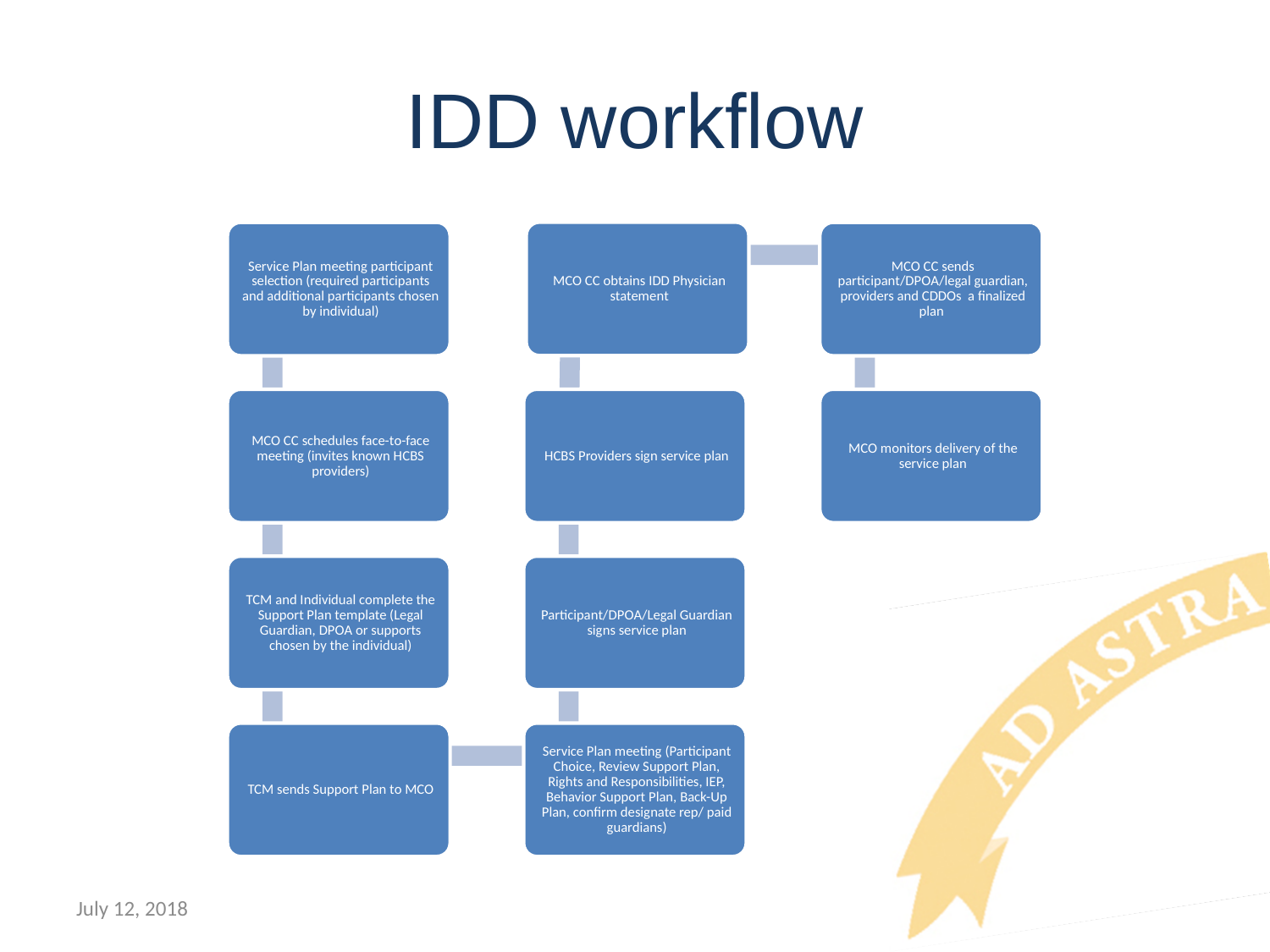

# IDD workflow
Service Plan meeting participant selection (required participants and additional participants chosen by individual)
MCO CC schedules face-to-face meeting (invites known HCBS providers)
TCM and Individual complete the Support Plan template (Legal Guardian, DPOA or supports chosen by the individual)
TCM sends Support Plan to MCO
Service Plan meeting (Participant Choice, Review Support Plan, Rights and Responsibilities, IEP, Behavior Support Plan, Back-Up Plan, confirm designate rep/ paid guardians)
Participant/DPOA/Legal Guardian signs service plan
HCBS Providers sign service plan
MCO CC obtains IDD Physician statement
MCO CC sends participant/DPOA/legal guardian, providers and CDDOs  a finalized plan
MCO monitors delivery of the service plan
July 12, 2018